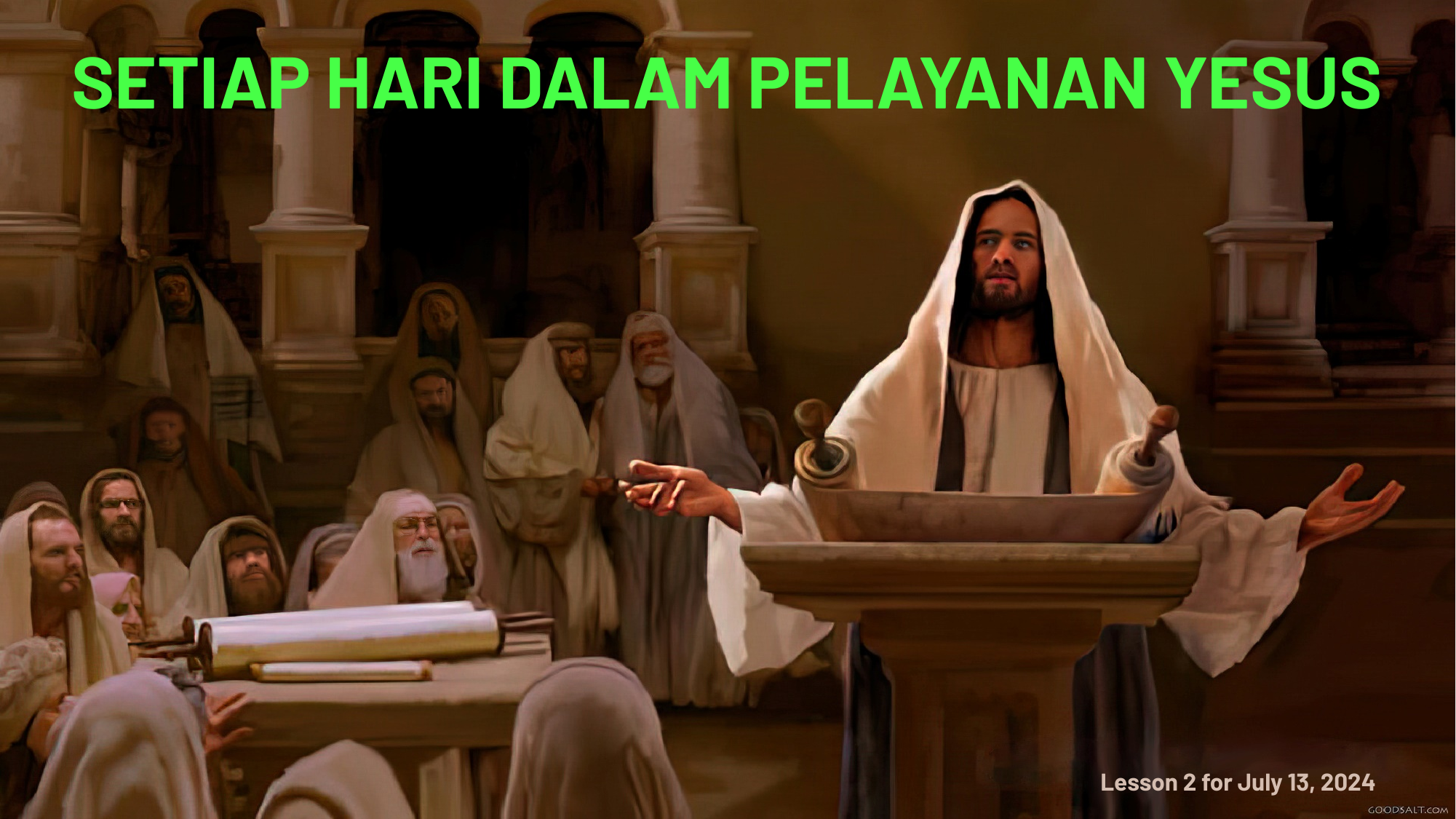

SETIAP HARI DALAM PELAYANAN YESUS
Lesson 2 for July 13, 2024